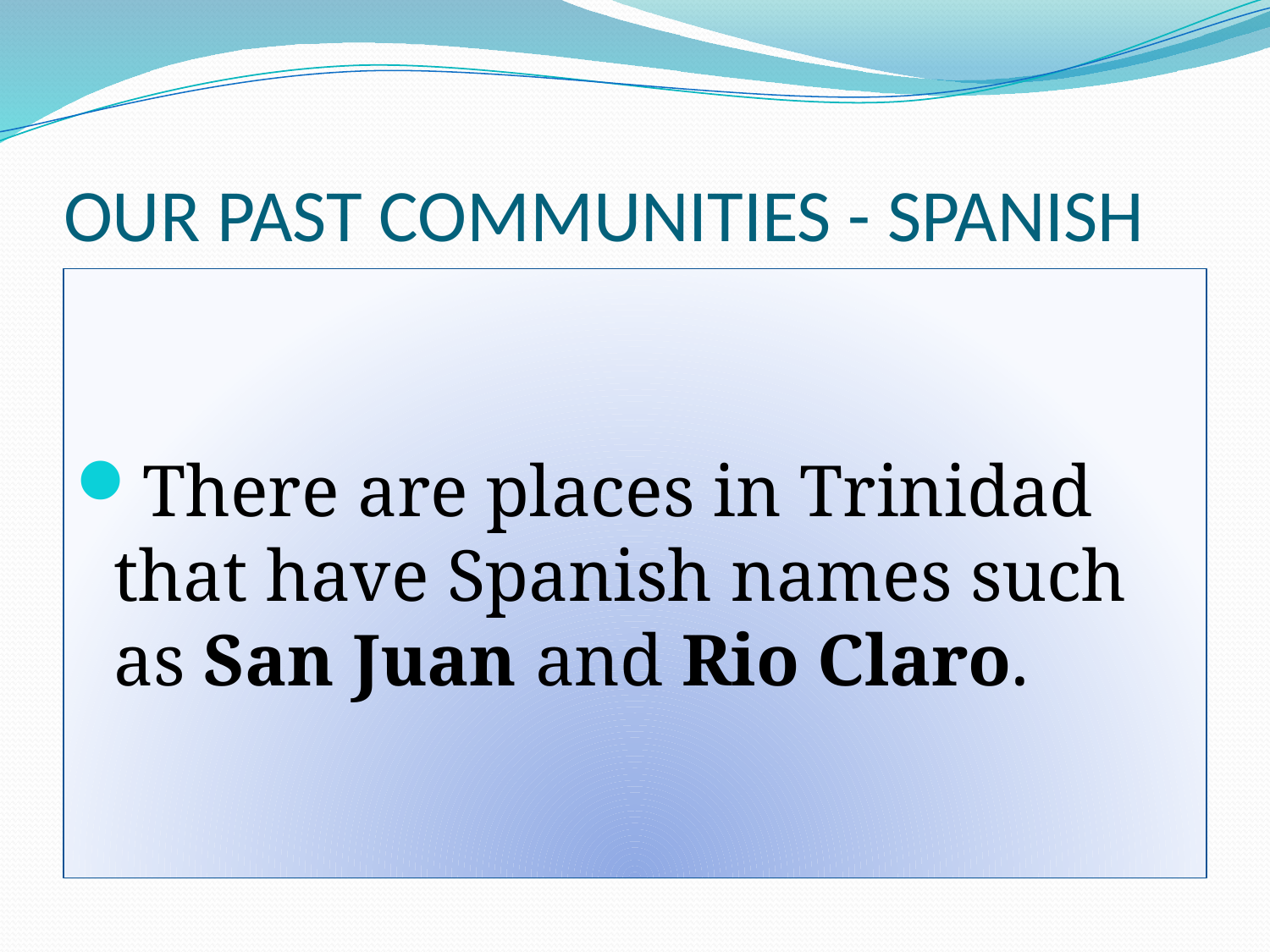

# OUR PAST COMMUNITIES - SPANISH
There are places in Trinidad that have Spanish names such as San Juan and Rio Claro.